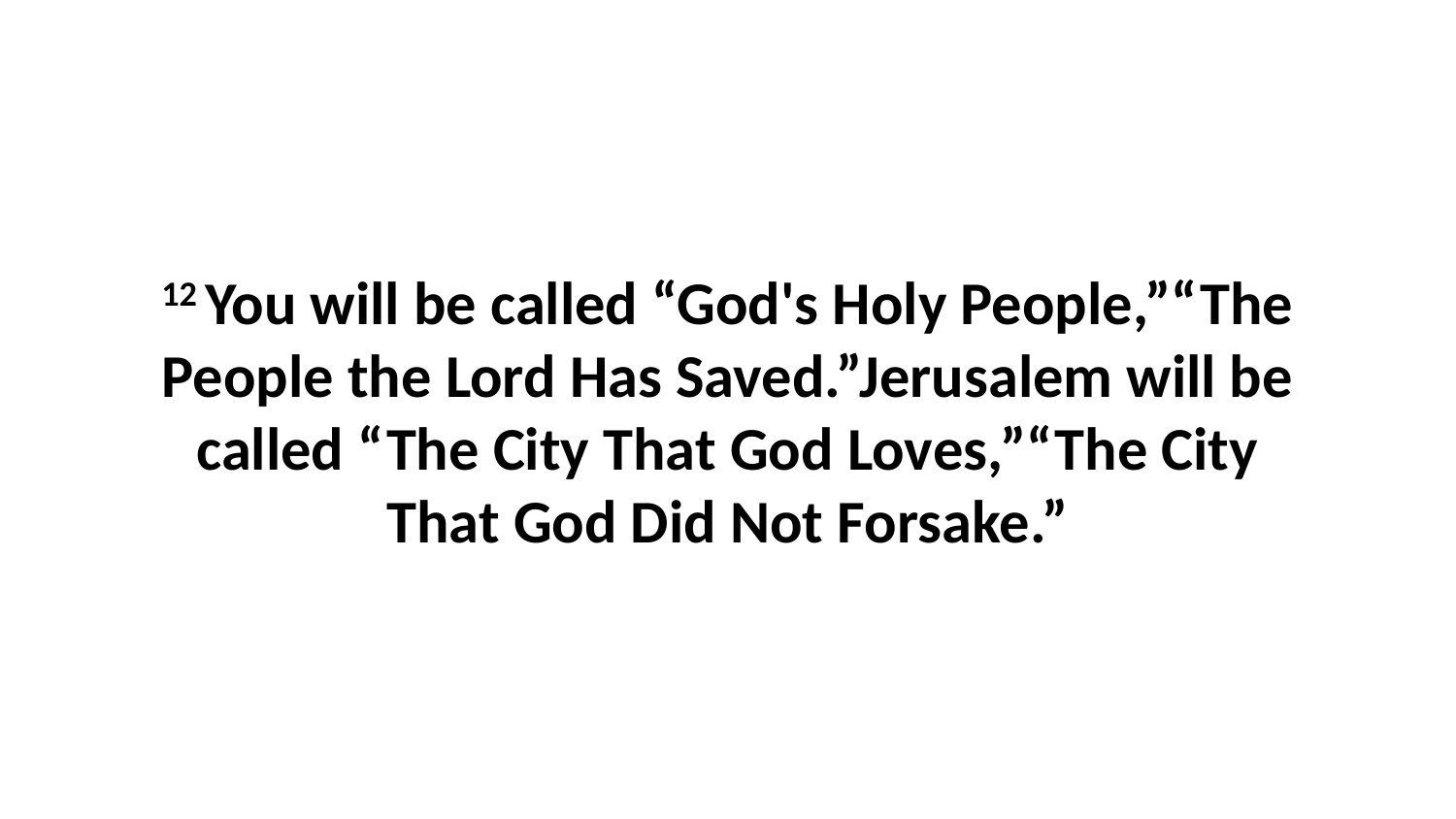

12 You will be called “God's Holy People,”“The People the Lord Has Saved.”Jerusalem will be called “The City That God Loves,”“The City That God Did Not Forsake.”